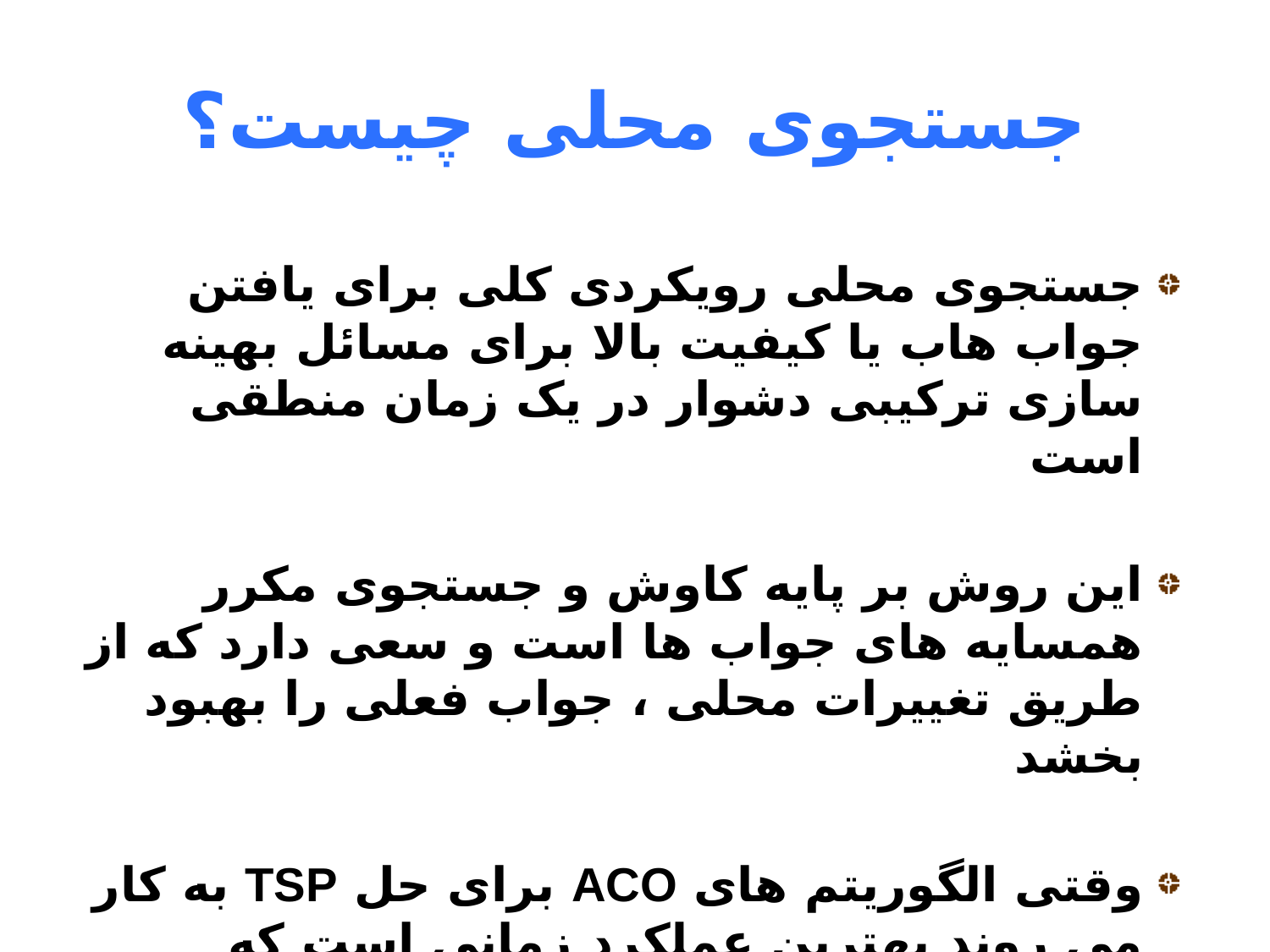

# جستجوی محلی چیست؟
جستجوی محلی رویکردی کلی برای یافتن جواب هاب یا کیفیت بالا برای مسائل بهینه سازی ترکیبی دشوار در یک زمان منطقی است

این روش بر پایه کاوش و جستجوی مکرر همسایه های جواب ها است و سعی دارد که از طریق تغییرات محلی ، جواب فعلی را بهبود بخشد

وقتی الگوریتم های ACO برای حل TSP به کار می روند بهترین عملکرد زمانی است که الگوریتمACO  از یک بهینه ساز محلی برای بهبود دادن جواب های ساخته شده مورچه استفاده کند